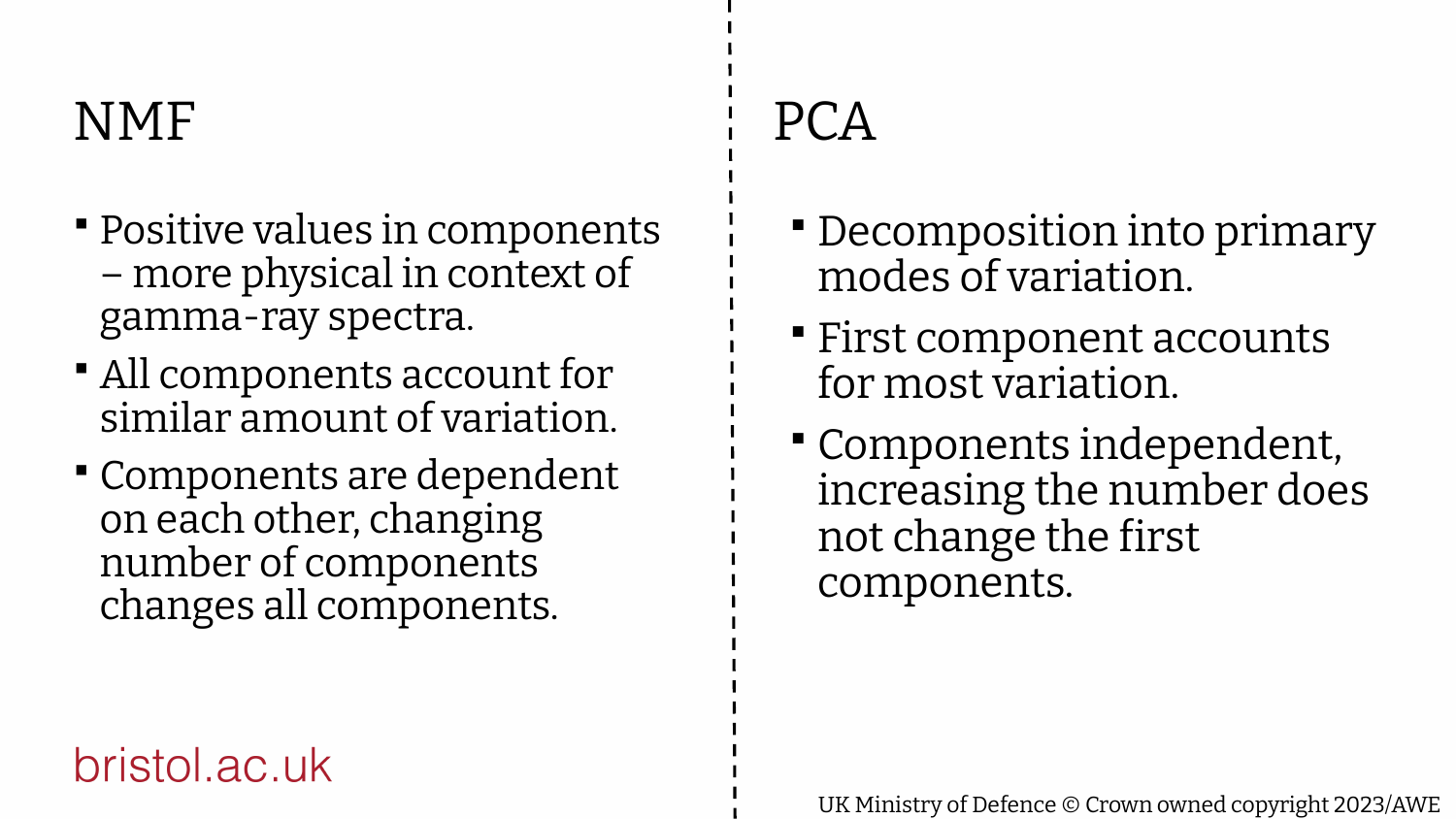

# NMF
PCA
Positive values in components – more physical in context of gamma-ray spectra.
All components account for similar amount of variation.
Components are dependent on each other, changing number of components changes all components.
Decomposition into primary modes of variation.
First component accounts for most variation.
Components independent, increasing the number does not change the first components.

UK Ministry of Defence © Crown owned copyright 2023/AWE